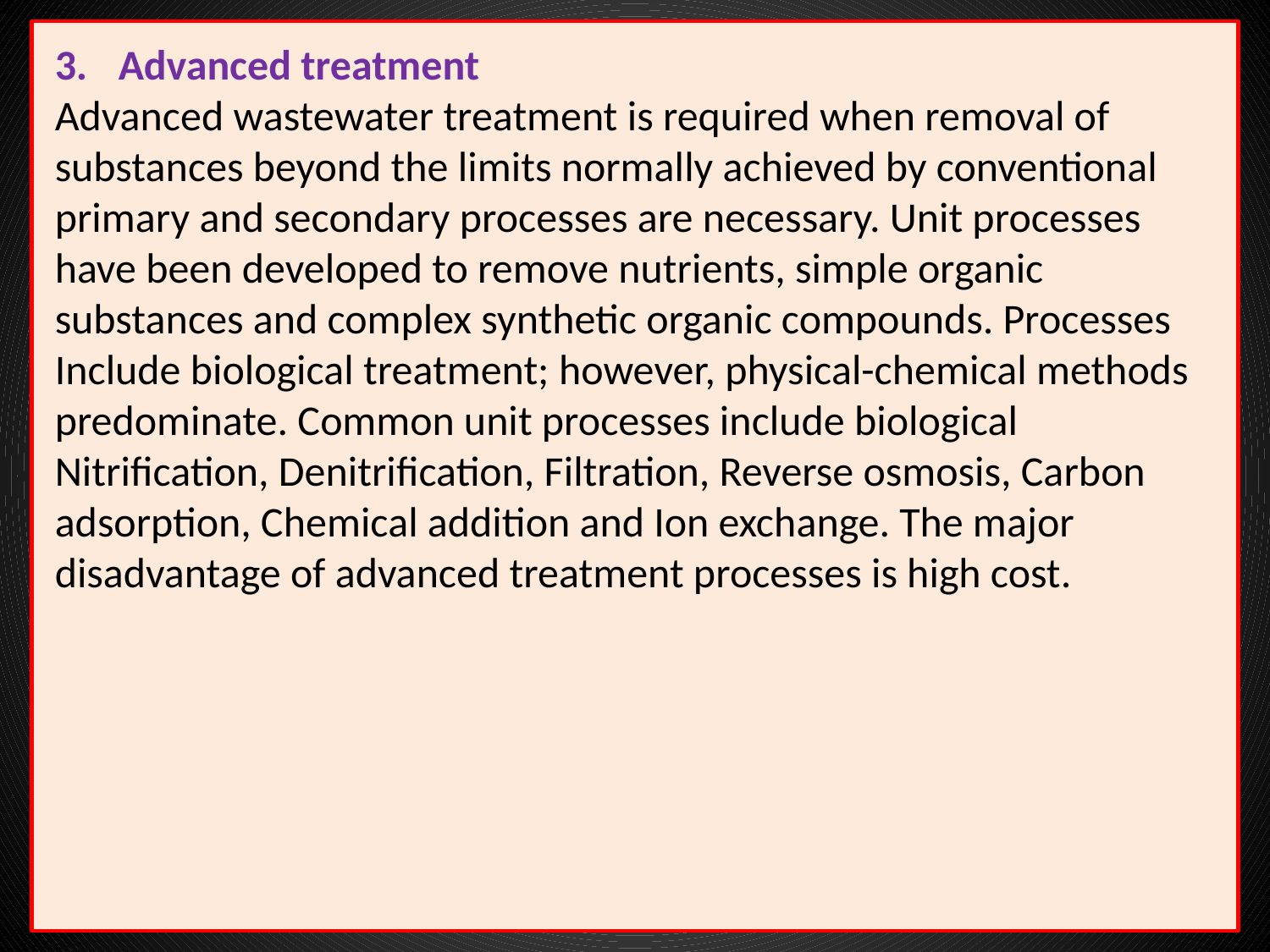

Advanced treatment
Advanced wastewater treatment is required when removal of substances beyond the limits normally achieved by conventional primary and secondary processes are necessary. Unit processes have been developed to remove nutrients, simple organic substances and complex synthetic organic compounds. Processes
Include biological treatment; however, physical-chemical methods predominate. Common unit processes include biological Nitrification, Denitrification, Filtration, Reverse osmosis, Carbon adsorption, Chemical addition and Ion exchange. The major disadvantage of advanced treatment processes is high cost.